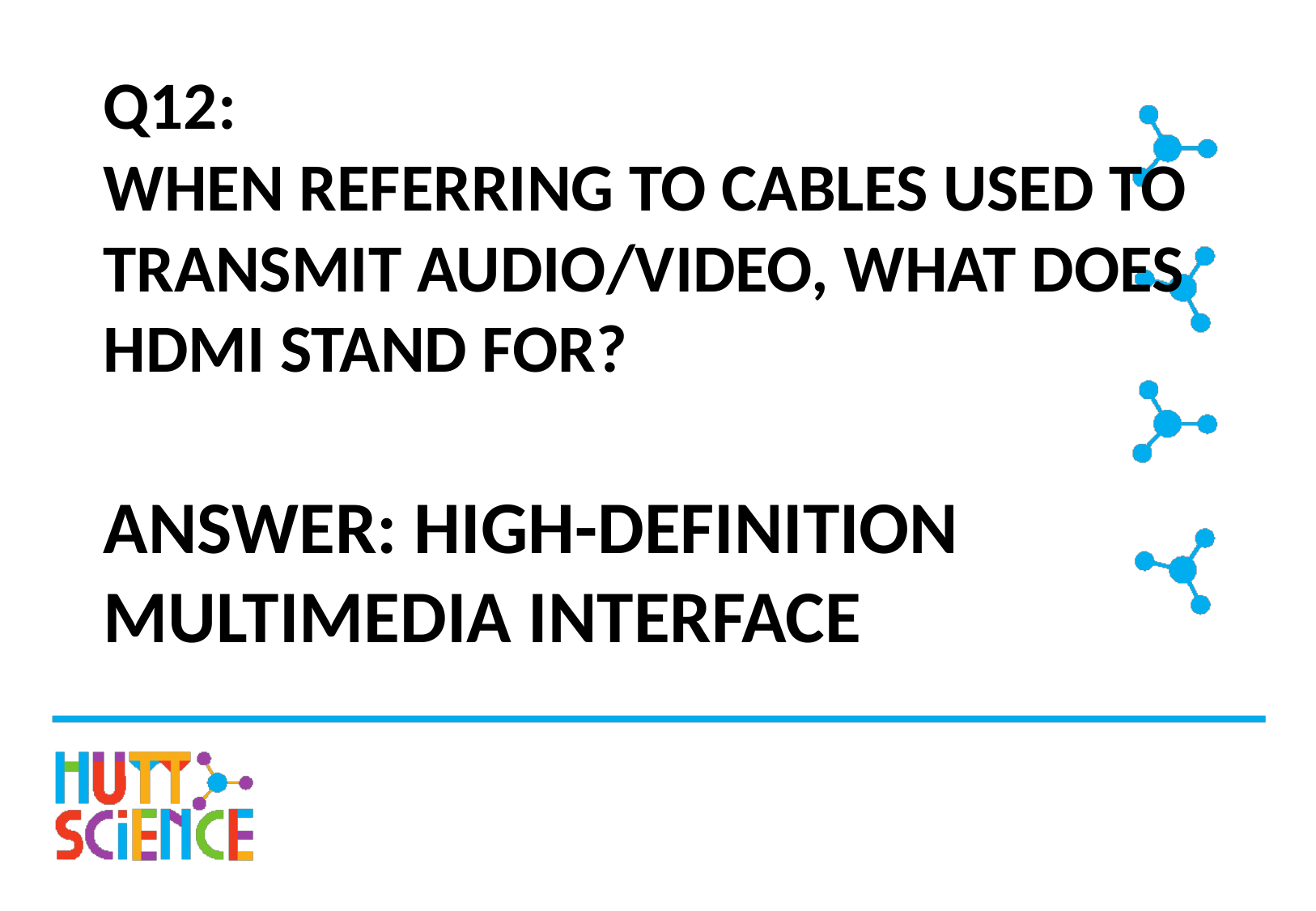

# Q12: WHEN REFERRING TO CABLES USED TO TRANSMIT AUDIO/VIDEO, WHAT DOES HDMI STAND FOR?
ANSWER: HIGH-DEFINITION MULTIMEDIA INTERFACE